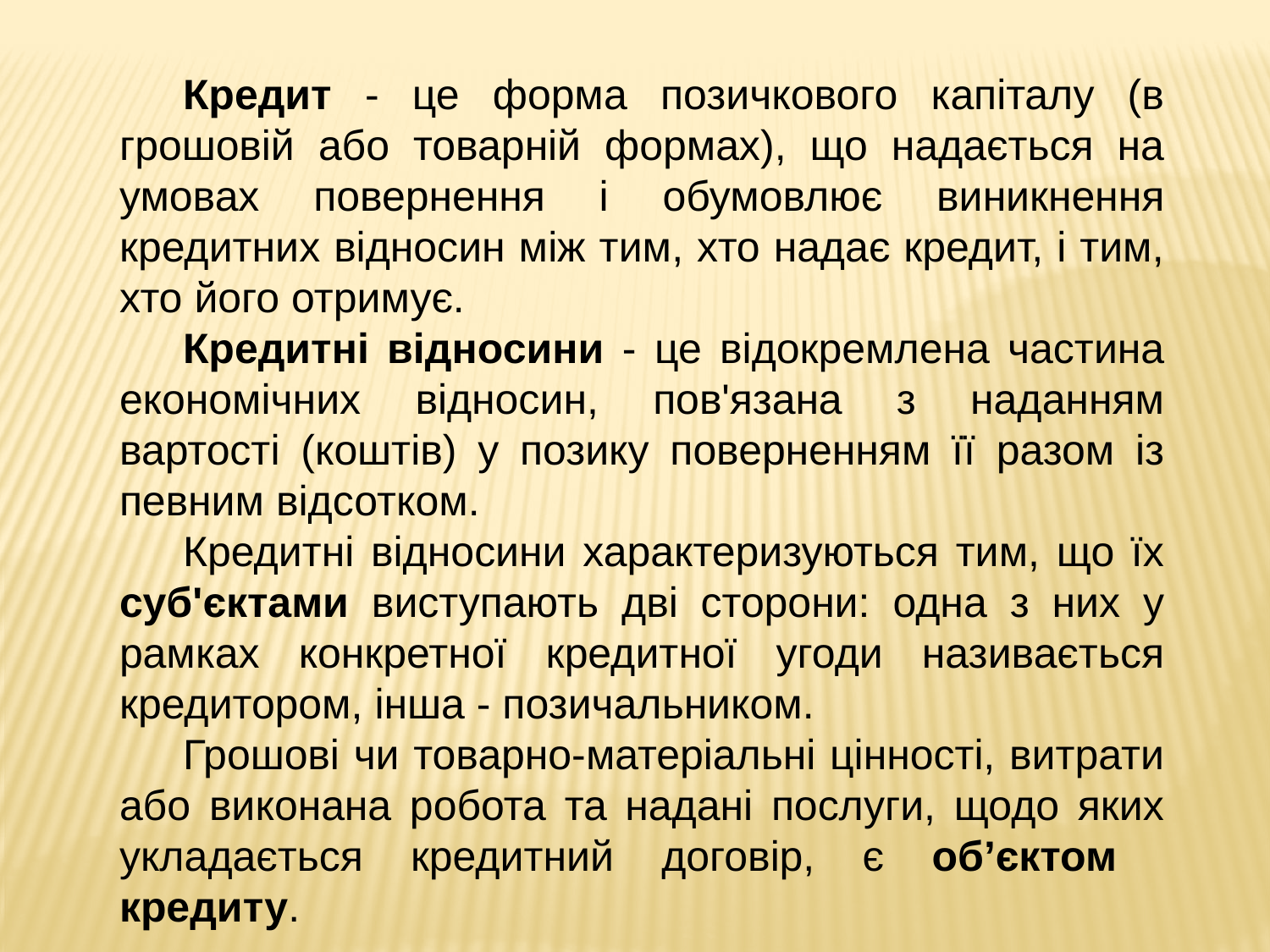

Кредит - це форма позичкового капіталу (в грошовій або товарній формах), що надається на умовах повернення і обумовлює виникнення кредитних відносин між тим, хто надає кредит, і тим, хто його отримує.
Кредитні відносини - це відокремлена частина економічних відносин, пов'язана з наданням вартості (коштів) у позику поверненням її разом із певним відсотком.
Кредитні відносини характеризуються тим, що їх суб'єктами виступають дві сторони: одна з них у рамках конкретної кредитної угоди називається кредитором, інша - позичальником.
Грошові чи товарно-матеріальні цінності, витрати або виконана робота та надані послуги, щодо яких укладається кредитний договір, є об’єктом  кредиту.